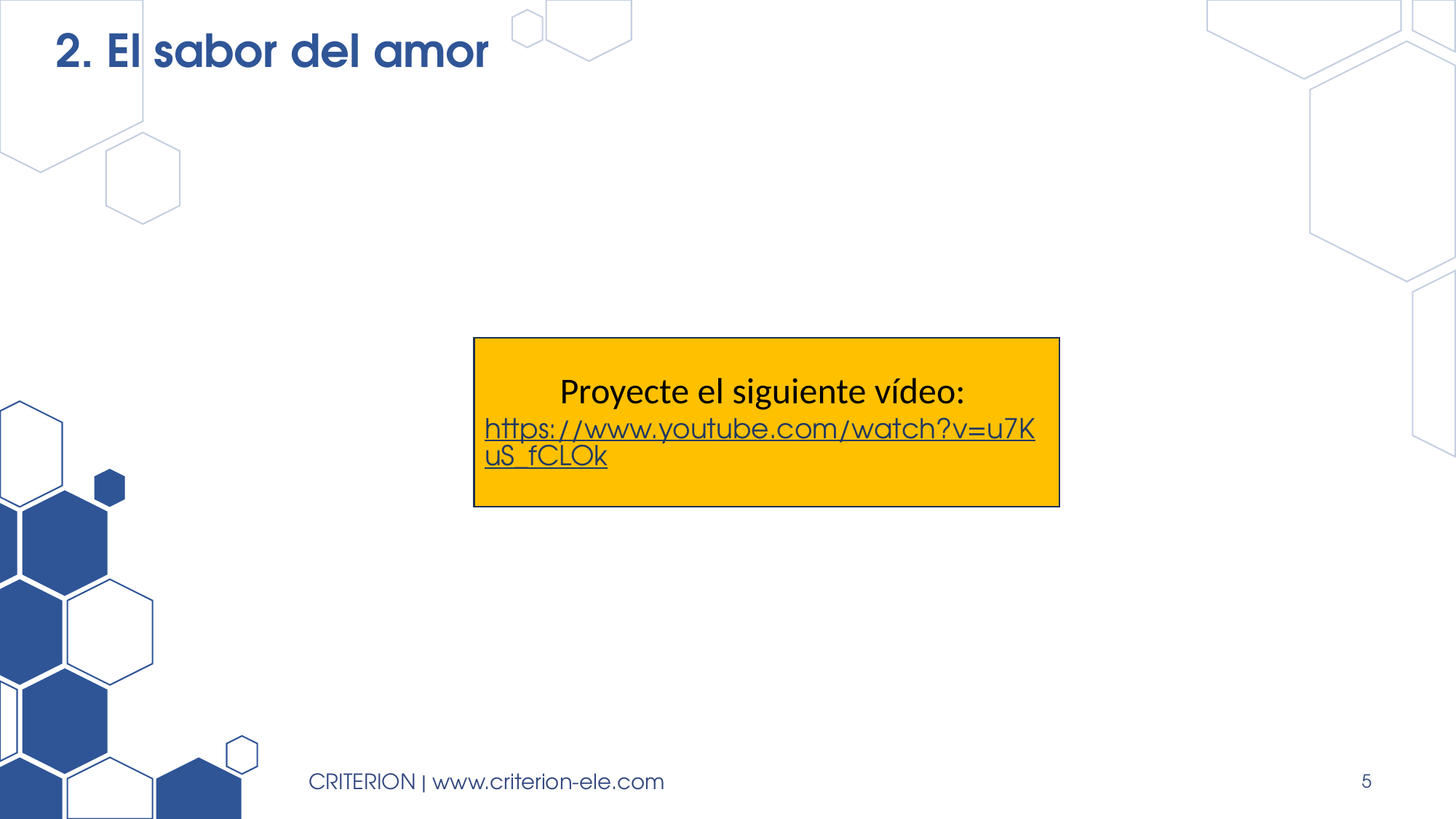

# 2. El sabor del amor
Proyecte el siguiente vídeo:
https://www.youtube.com/watch?v=u7KuS_fCLOk
CRITERION | www.criterion-ele.com
5